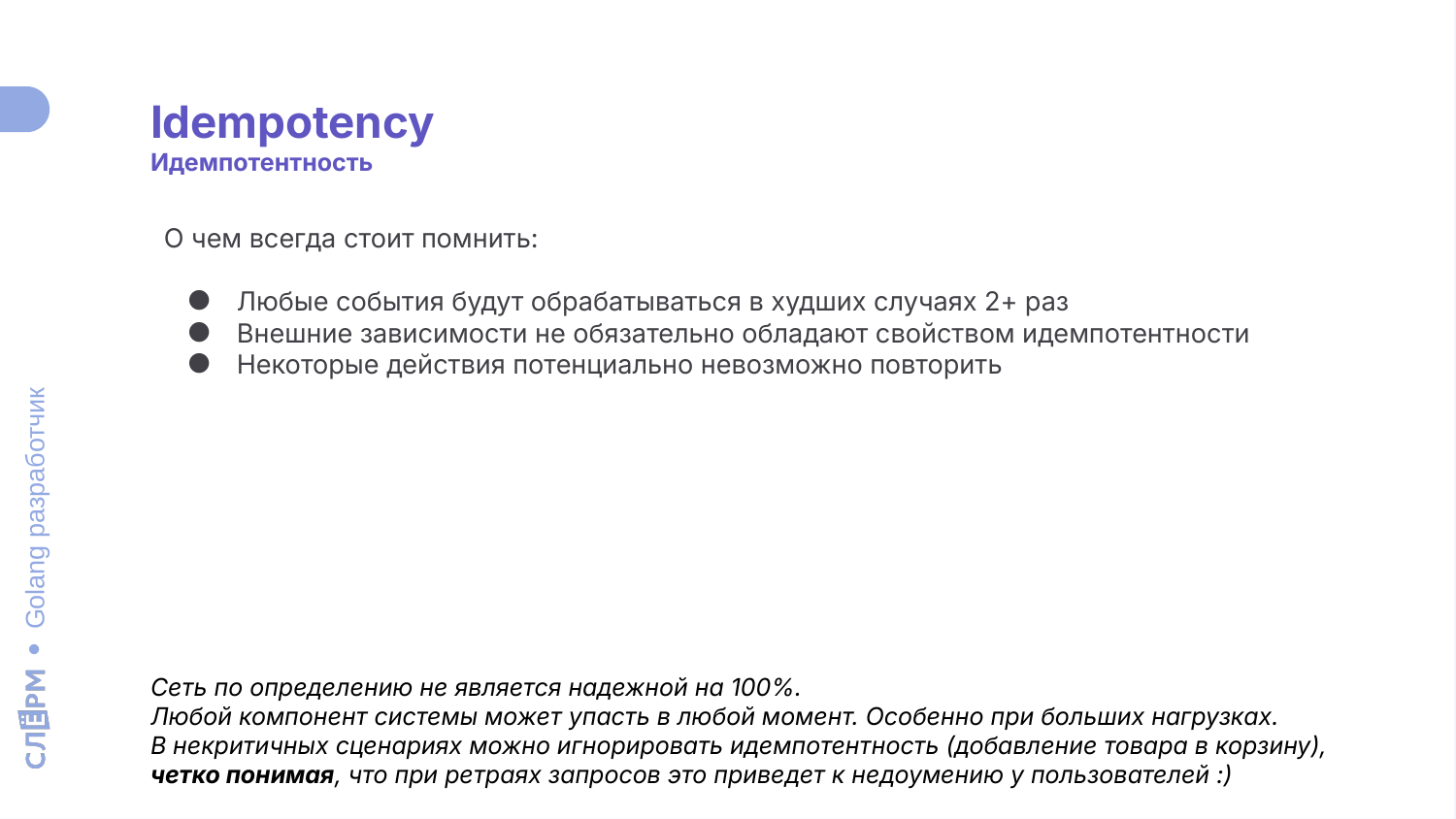

Idempotency
Идемпотентность

О чем всегда стоит помнить:

Любые события будут обрабатываться в худших случаях 2+ раз
Внешние зависимости не обязательно обладают свойством идемпотентности
Некоторые действия потенциально невозможно повторить

Сеть по определению не является надежной на 100%.
Любой компонент системы может упасть в любой момент. Особенно при больших нагрузках.
В некритичных сценариях можно игнорировать идемпотентность (добавление товара в корзину), четко понимая, что при ретраях запросов это приведет к недоумению у пользователей :)